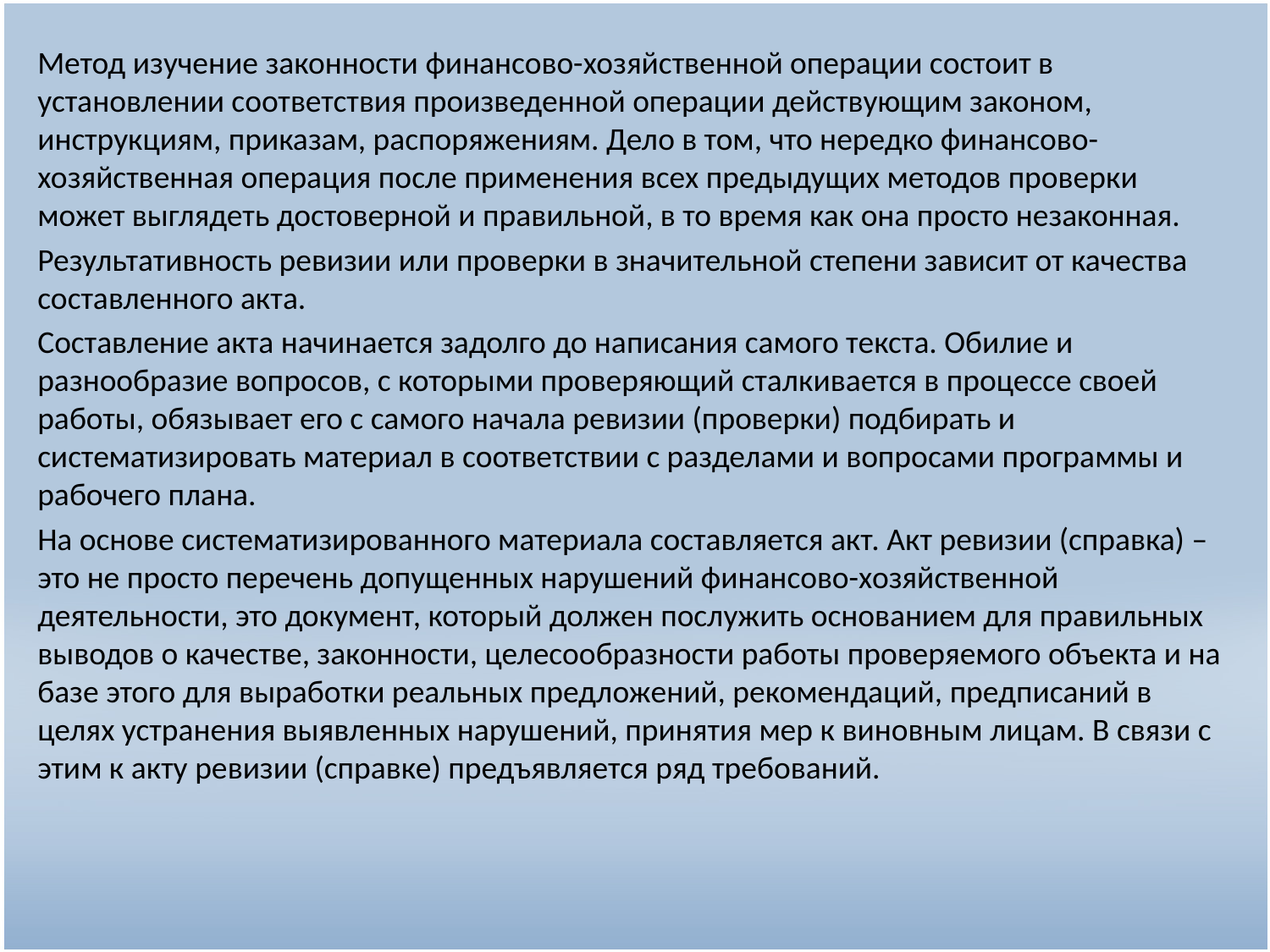

Метод изучение законности финансово-хозяйственной операции состоит в установлении соответствия произведенной операции действующим законом, инструкциям, приказам, распоряжениям. Дело в том, что нередко финансово-хозяйственная операция после применения всех предыдущих методов проверки может выглядеть достоверной и правильной, в то время как она просто незаконная.
Результативность ревизии или проверки в значительной степени зависит от качества составленного акта.
Составление акта начинается задолго до написания самого текста. Обилие и разнообразие вопросов, с которыми проверяющий сталкивается в процессе своей работы, обязывает его с самого начала ревизии (проверки) подбирать и систематизировать материал в соответствии с разделами и вопросами программы и рабочего плана.
На основе систематизированного материала составляется акт. Акт ревизии (справка) – это не просто перечень допущенных нарушений финансово-хозяйственной деятельности, это документ, который должен послужить основанием для правильных выводов о качестве, законности, целесообразности работы проверяемого объекта и на базе этого для выработки реальных предложений, рекомендаций, предписаний в целях устранения выявленных нарушений, принятия мер к виновным лицам. В связи с этим к акту ревизии (справке) предъявляется ряд требований.